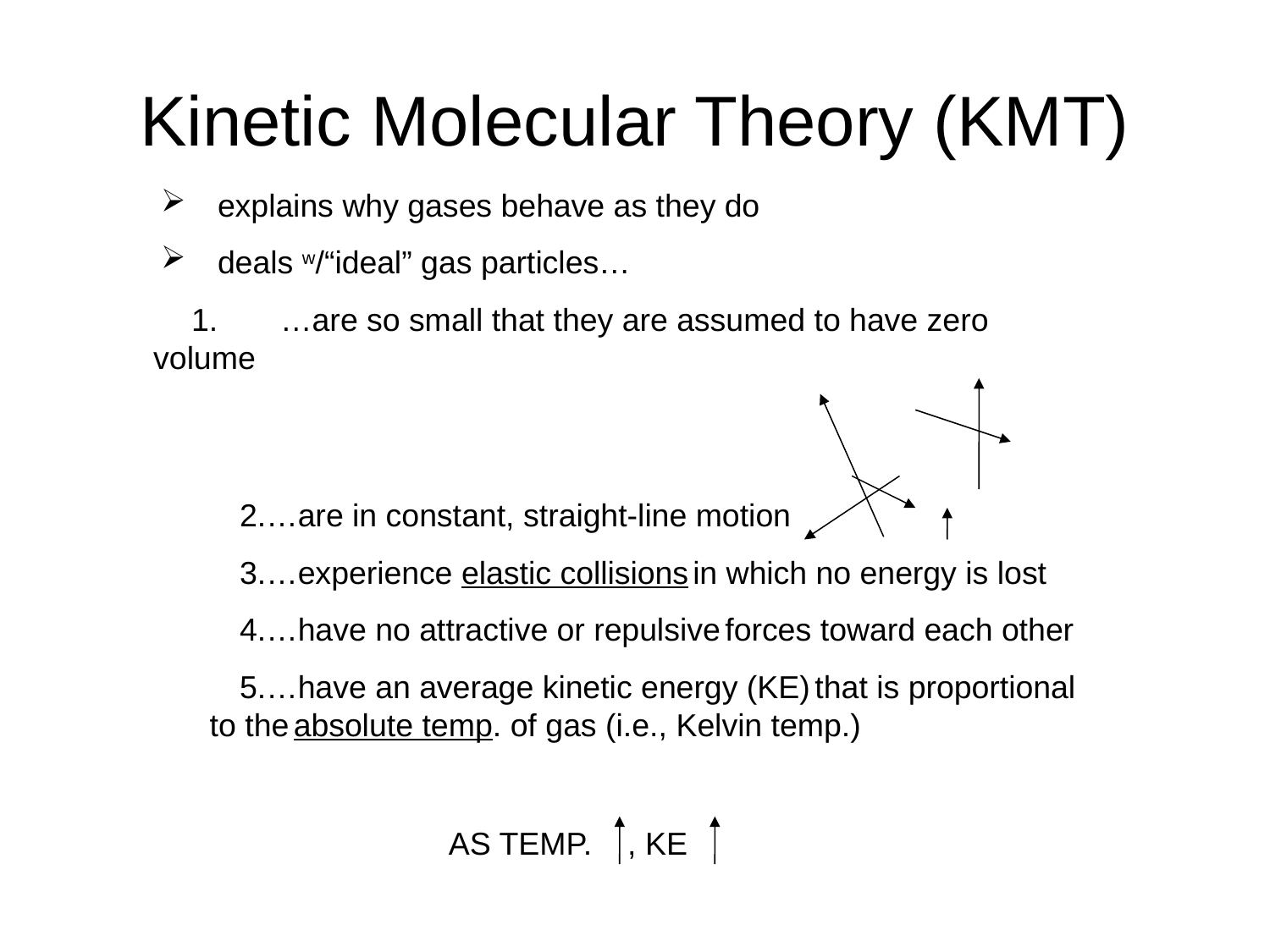

# Kinetic Molecular Theory (KMT)
   explains why gases behave as they do

   deals w/“ideal” gas particles…
1.	…are so small that they are assumed to have zero volume

…are in constant, straight-line motion

…experience elastic collisions in which no energy is lost

…have no attractive or repulsive forces toward each other

…have an average kinetic energy (KE) that is proportional
to the absolute temp. of gas (i.e., Kelvin temp.)

AS TEMP.    , KE